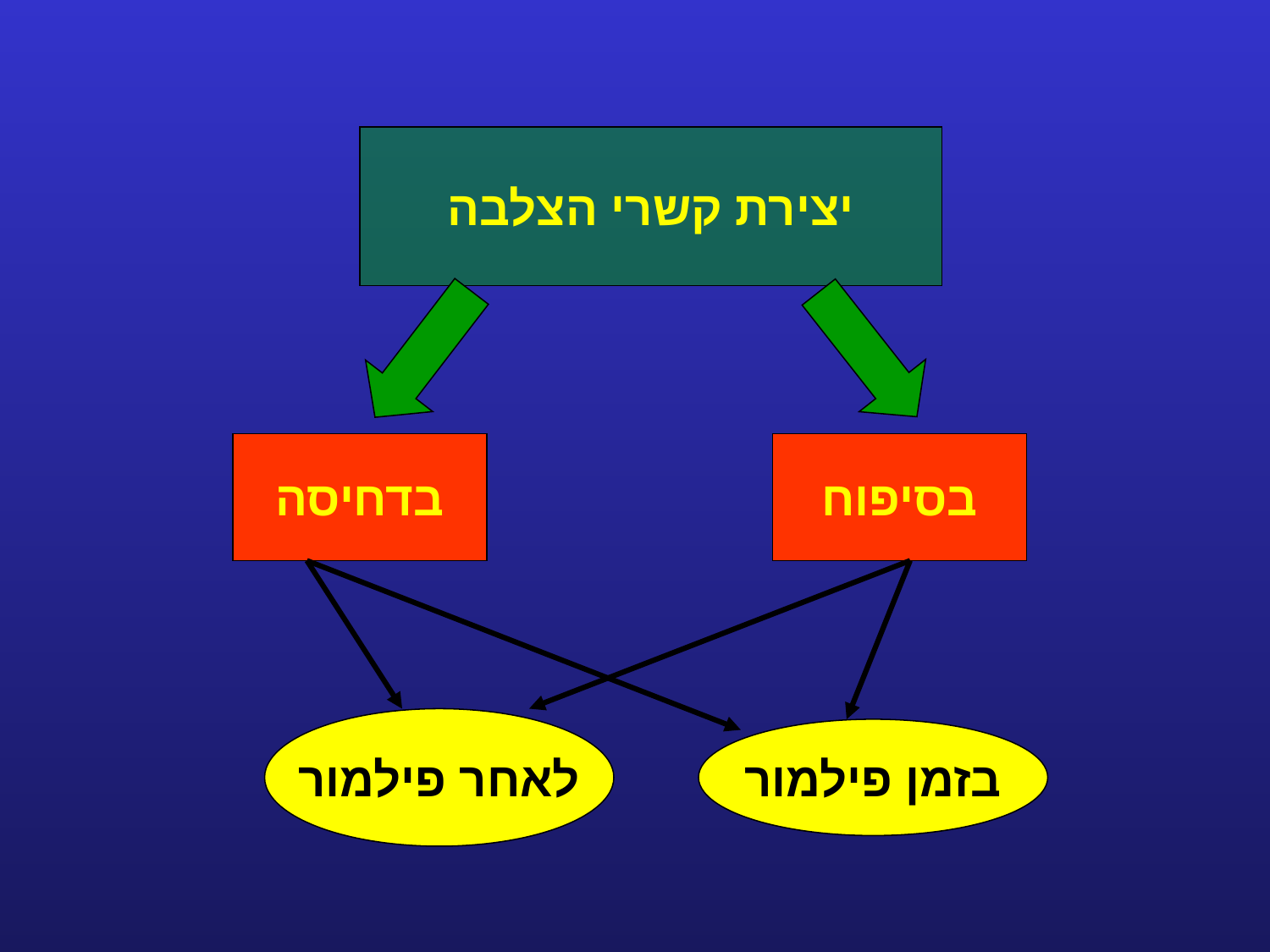

יצירת קשרי הצלבה

בדחיסה
בסיפוח

לאחר פילמור
בזמן פילמור